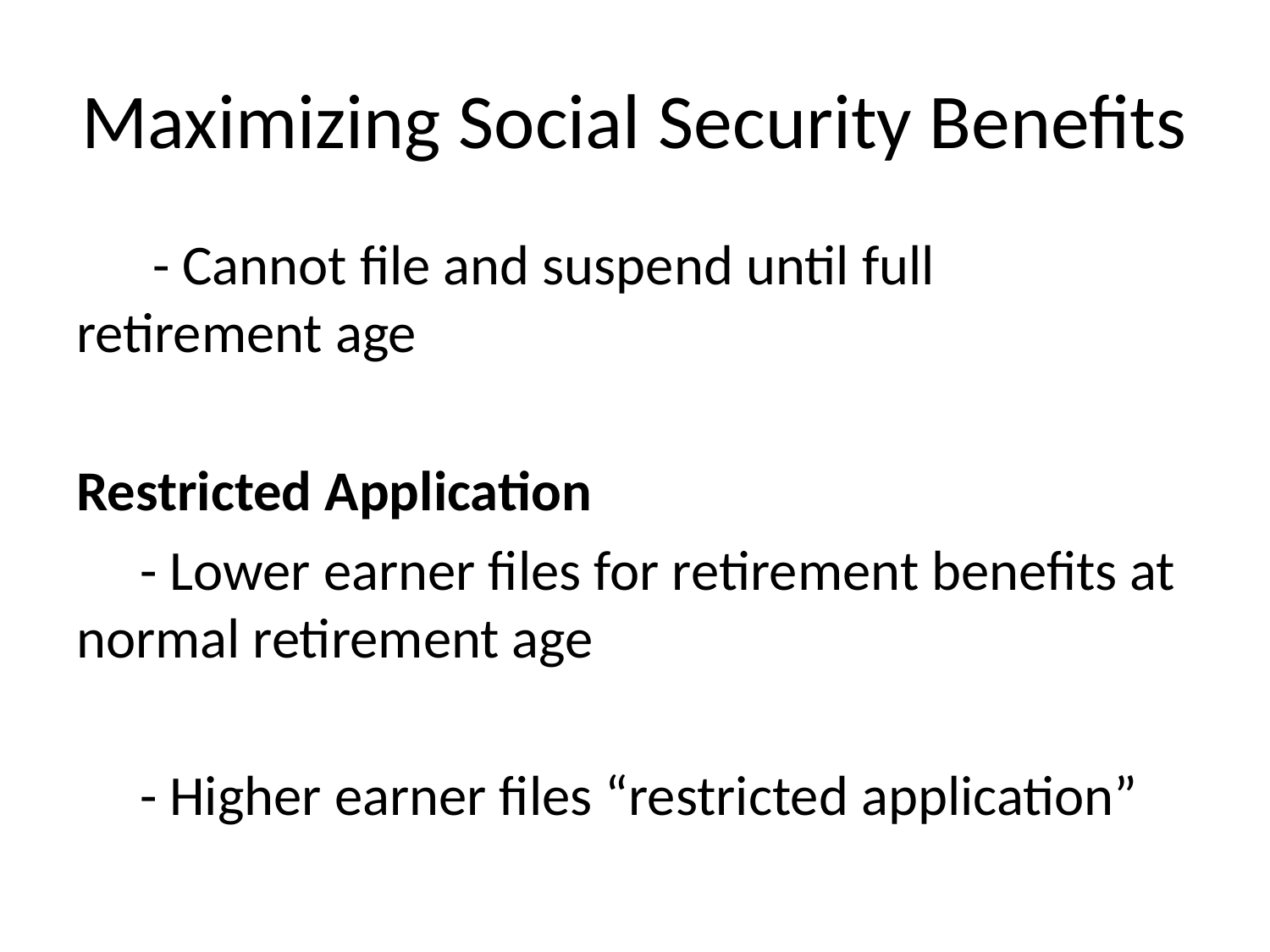

# Maximizing Social Security Benefits
      - Cannot file and suspend until full retirement age

Restricted Application
     - Lower earner files for retirement benefits at normal retirement age

     - Higher earner files “restricted application”